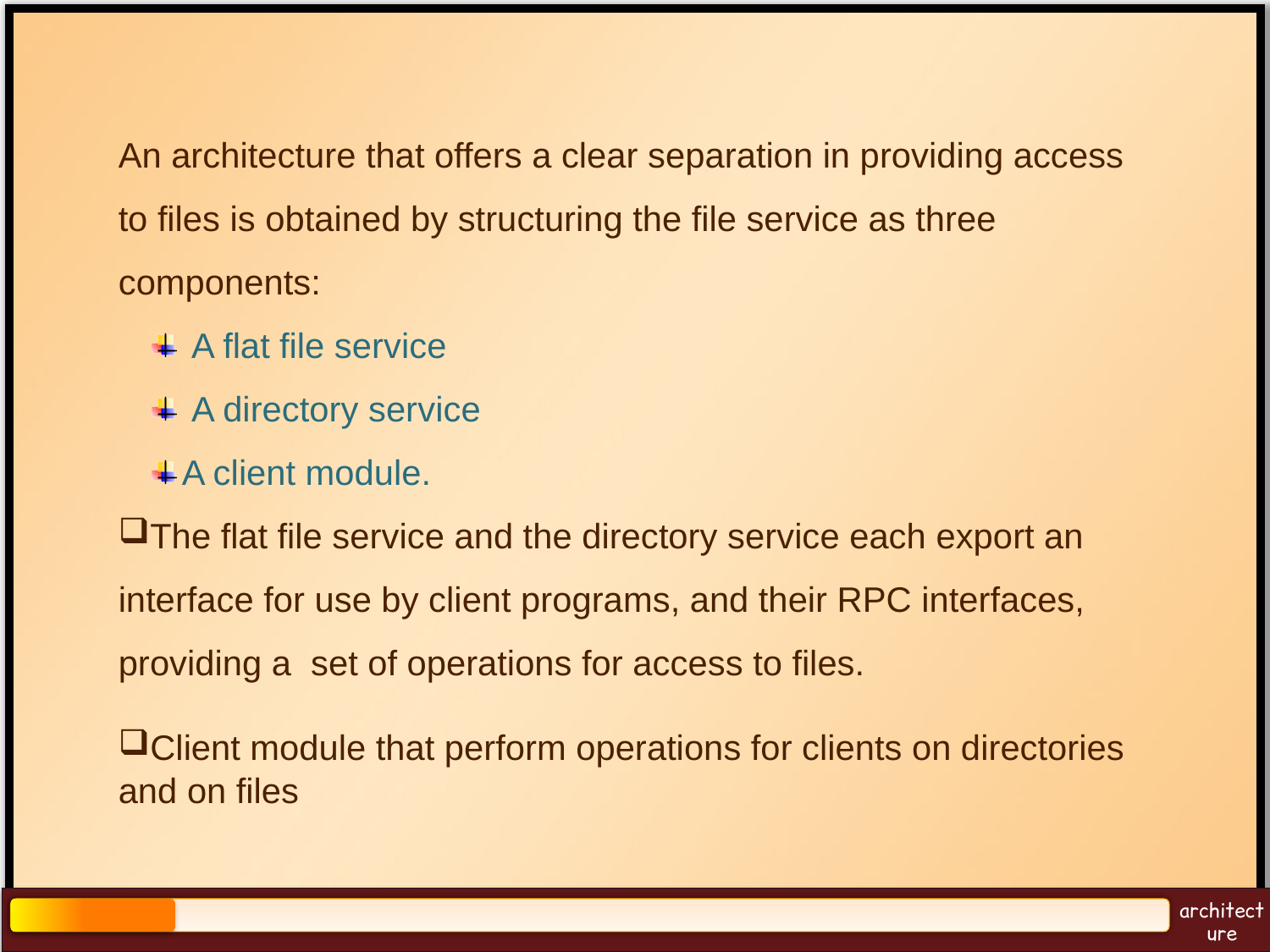

An architecture that offers a clear separation in providing access to files is obtained by structuring the file service as three components:
 A flat file service
 A directory service
A client module.
The flat file service and the directory service each export an interface for use by client programs, and their RPC interfaces, providing a  set of operations for access to files.

Client module that perform operations for clients on directories and on files

architecture